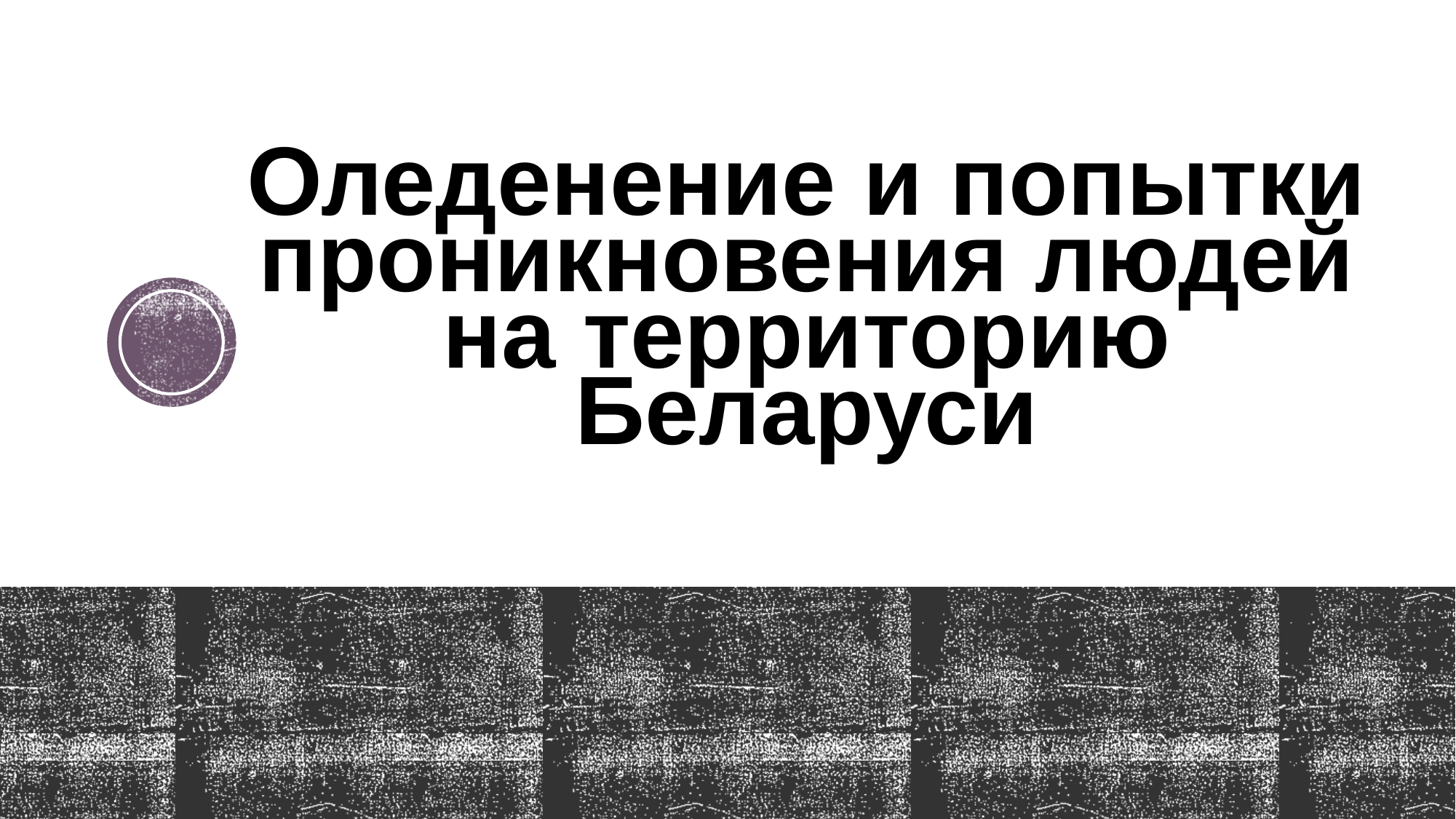

# Оледенение и попытки проникновения людей на территорию Беларуси